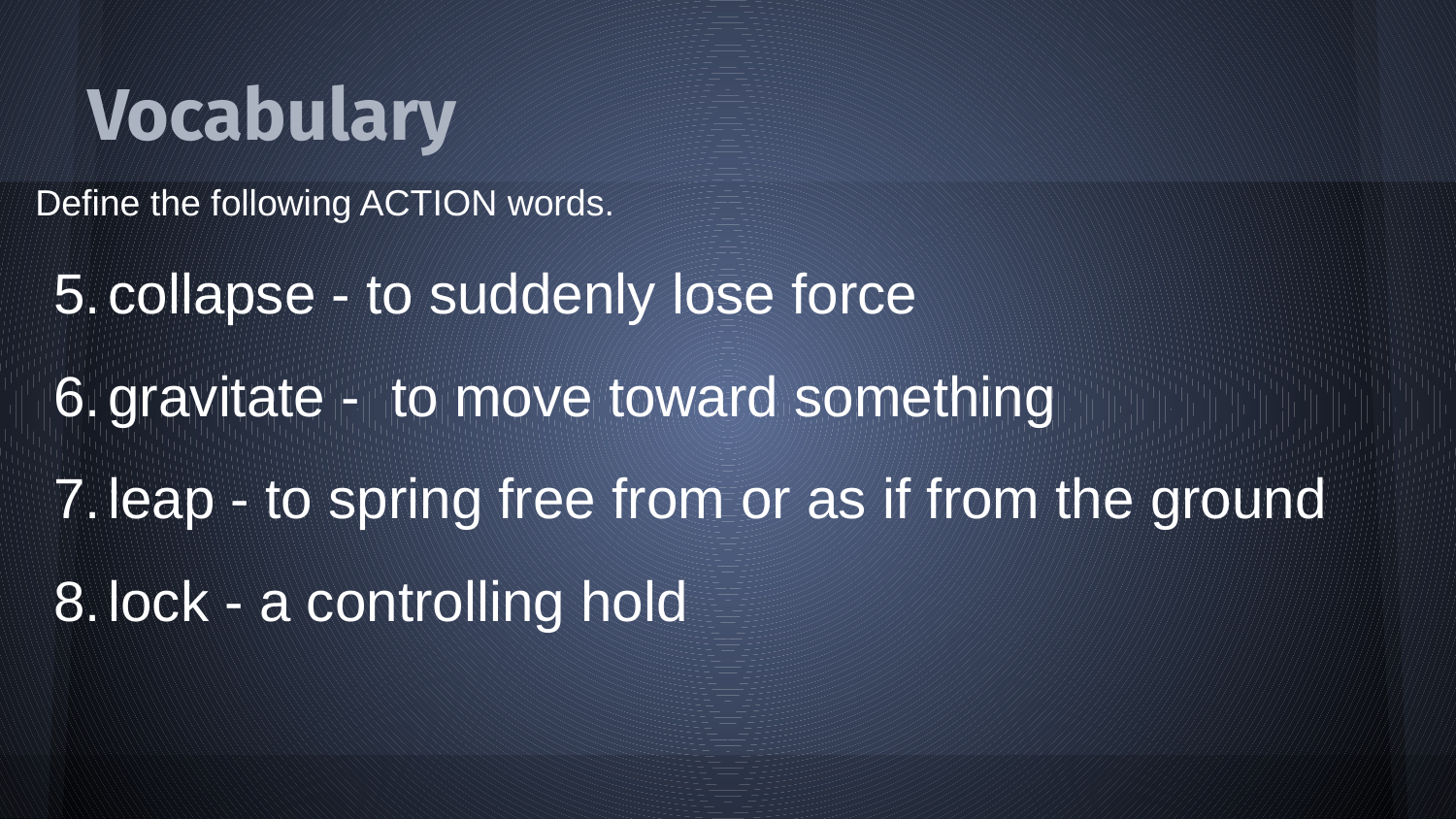

# Vocabulary
Define the following ACTION words.
collapse - to suddenly lose force
gravitate -  to move toward something
leap - to spring free from or as if from the ground
lock - a controlling hold